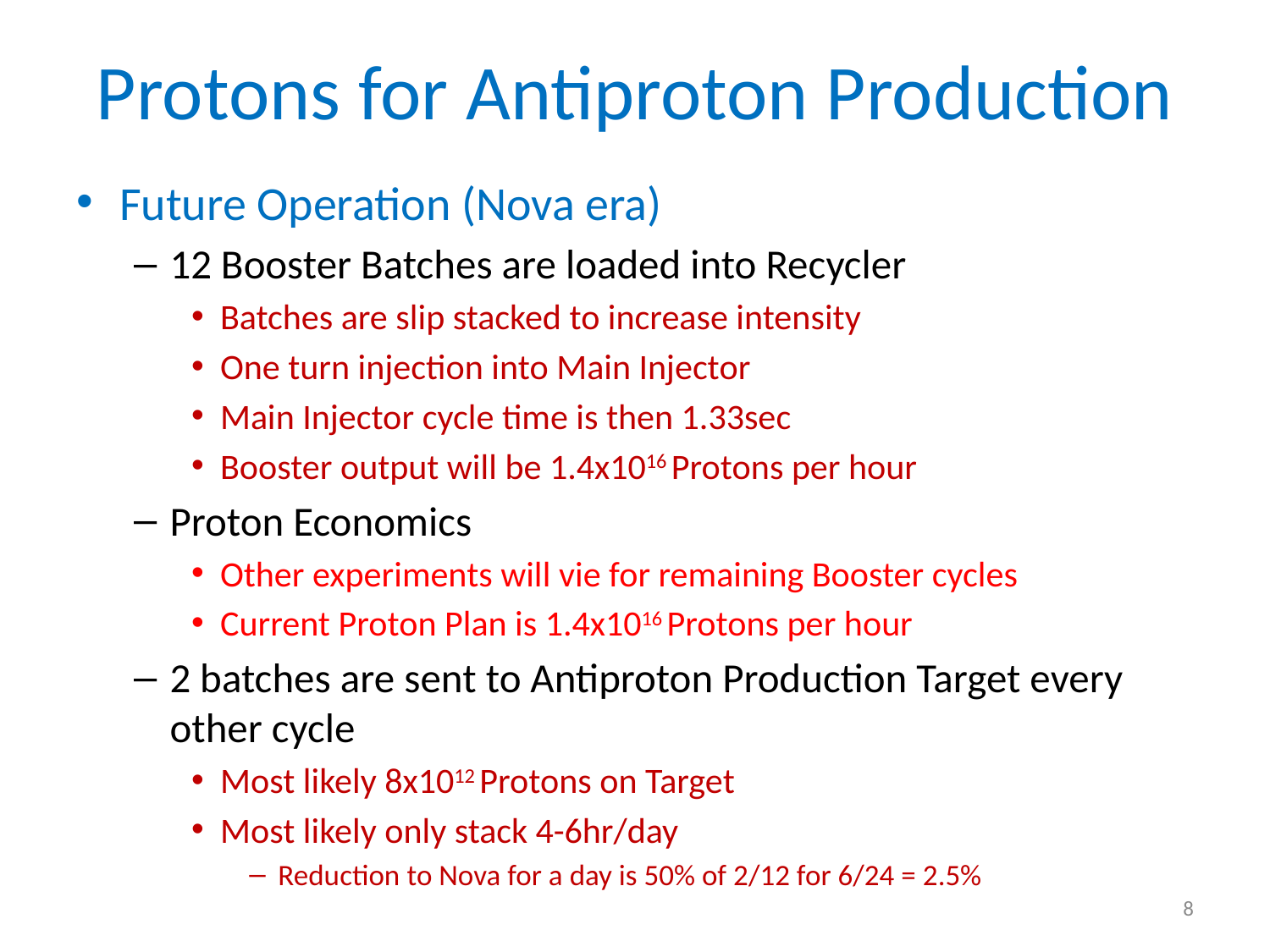

# Protons for Antiproton Production
Future Operation (Nova era)
12 Booster Batches are loaded into Recycler
Batches are slip stacked to increase intensity
One turn injection into Main Injector
Main Injector cycle time is then 1.33sec
Booster output will be 1.4x1016 Protons per hour
Proton Economics
Other experiments will vie for remaining Booster cycles
Current Proton Plan is 1.4x1016 Protons per hour
2 batches are sent to Antiproton Production Target every other cycle
Most likely 8x1012 Protons on Target
Most likely only stack 4-6hr/day
Reduction to Nova for a day is 50% of 2/12 for 6/24 = 2.5%
8